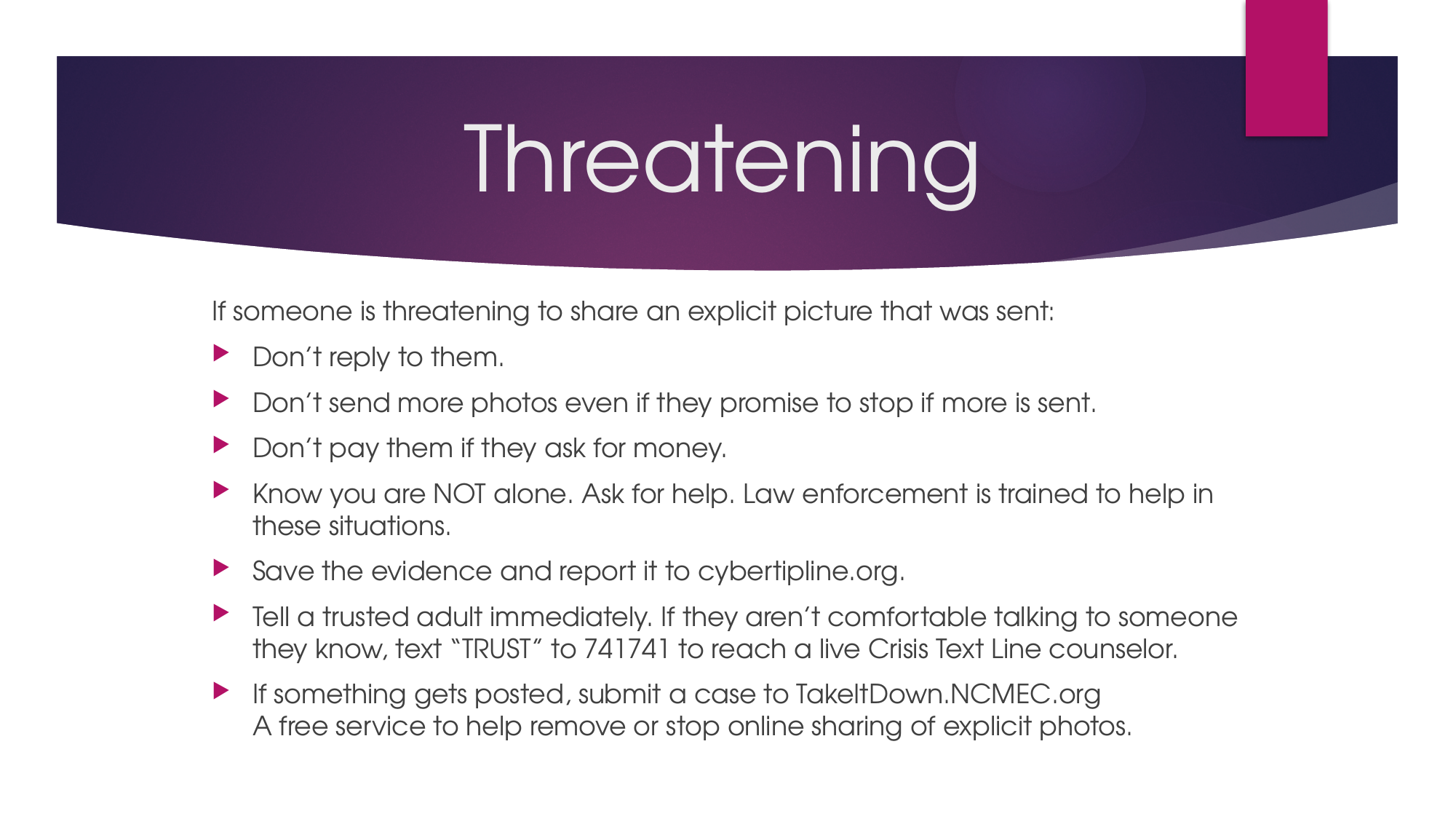

# Threatening
If someone is threatening to share an explicit picture that was sent:
Don’t reply to them.
Don’t send more photos even if they promise to stop if more is sent.
Don’t pay them if they ask for money.
Know you are NOT alone. Ask for help. Law enforcement is trained to help in these situations.
Save the evidence and report it to cybertipline.org.
Tell a trusted adult immediately. If they aren’t comfortable talking to someone they know, text “TRUST” to 741741 to reach a live Crisis Text Line counselor.
If something gets posted, submit a case to TakeItDown.NCMEC.org
A free service to help remove or stop online sharing of explicit photos.